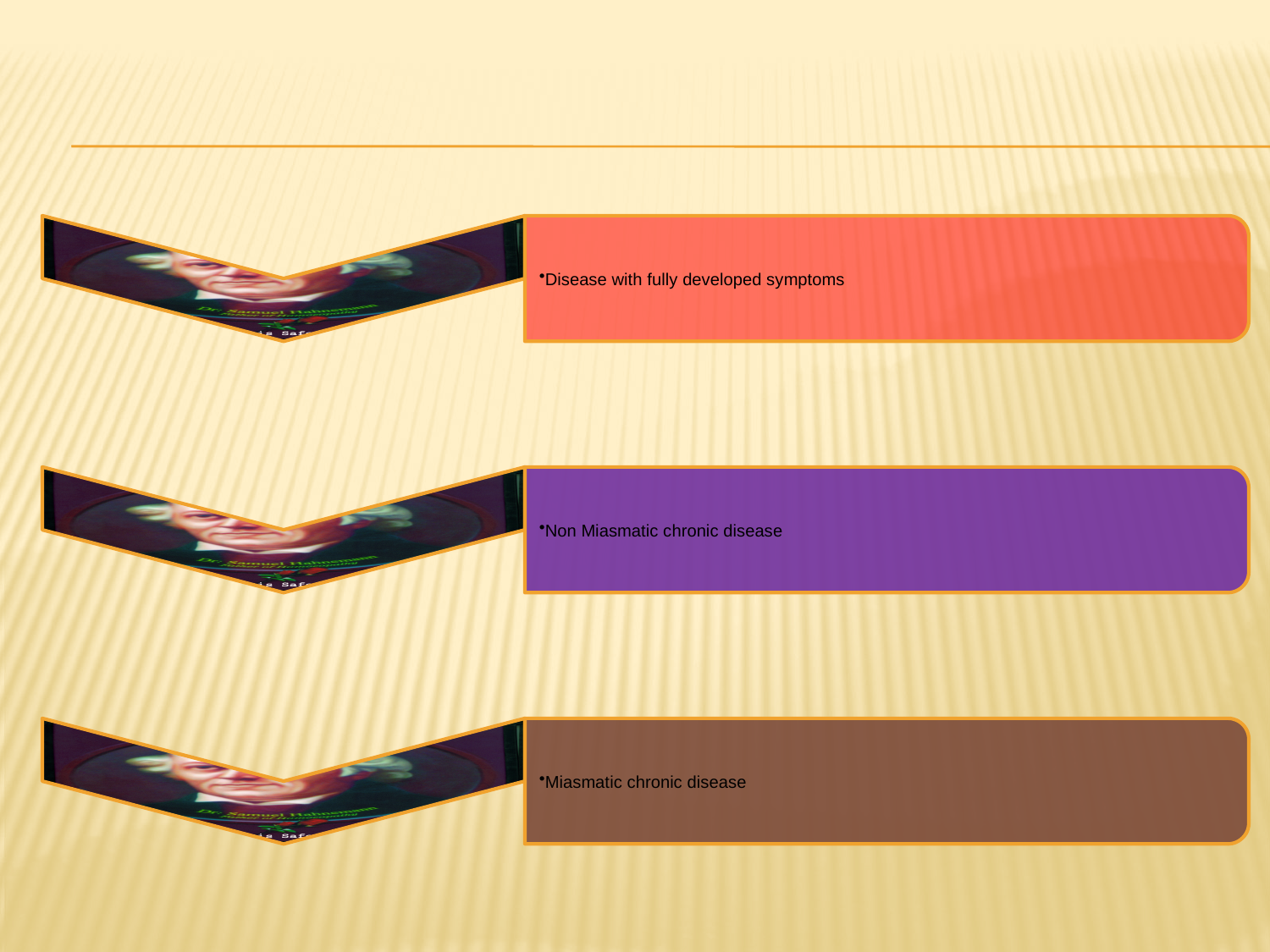

#
Disease with fully developed symptoms
Non Miasmatic chronic disease
Miasmatic chronic disease